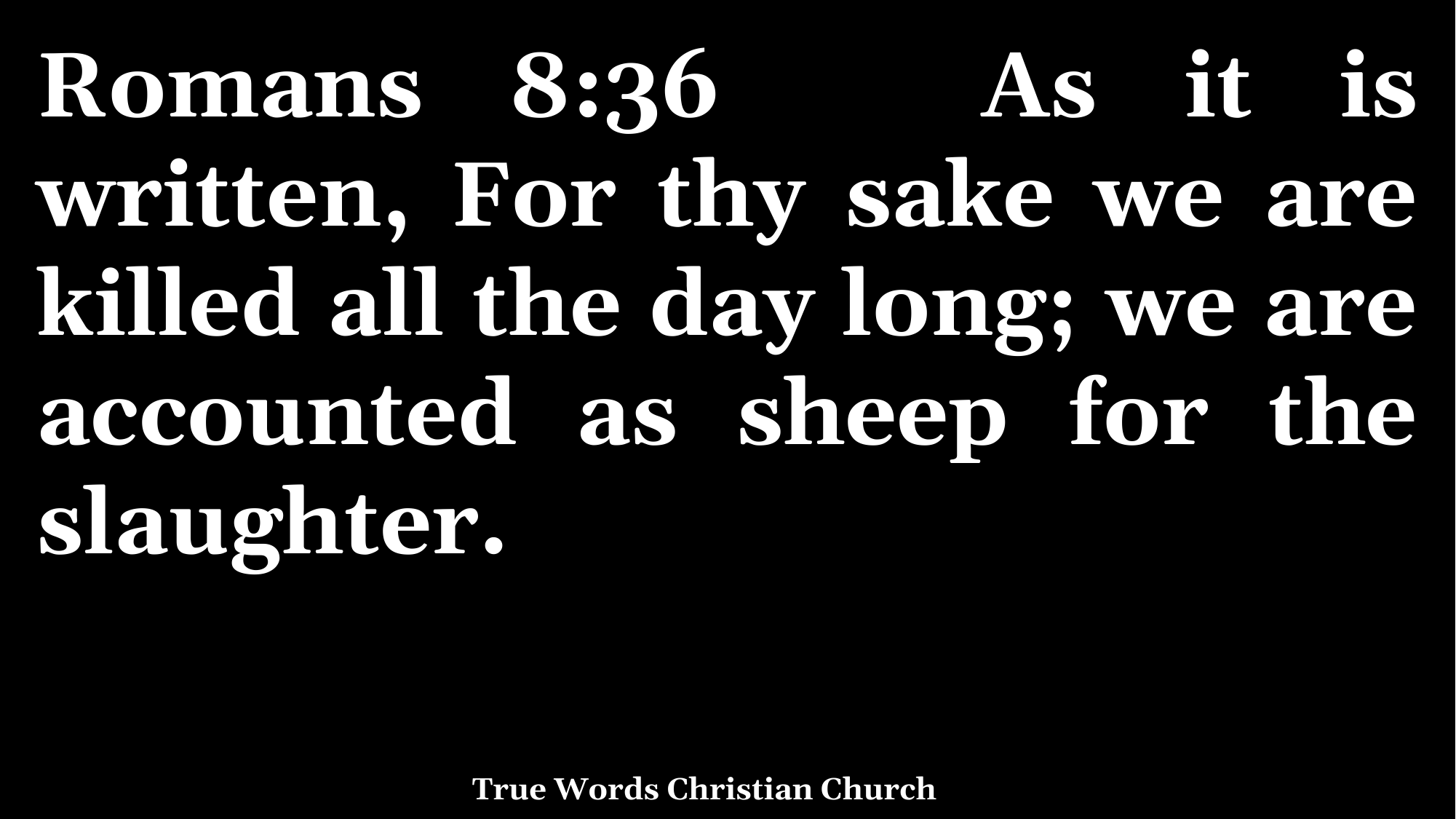

Romans 8:36   As it is written, For thy sake we are killed all the day long; we are accounted as sheep for the slaughter.
True Words Christian Church